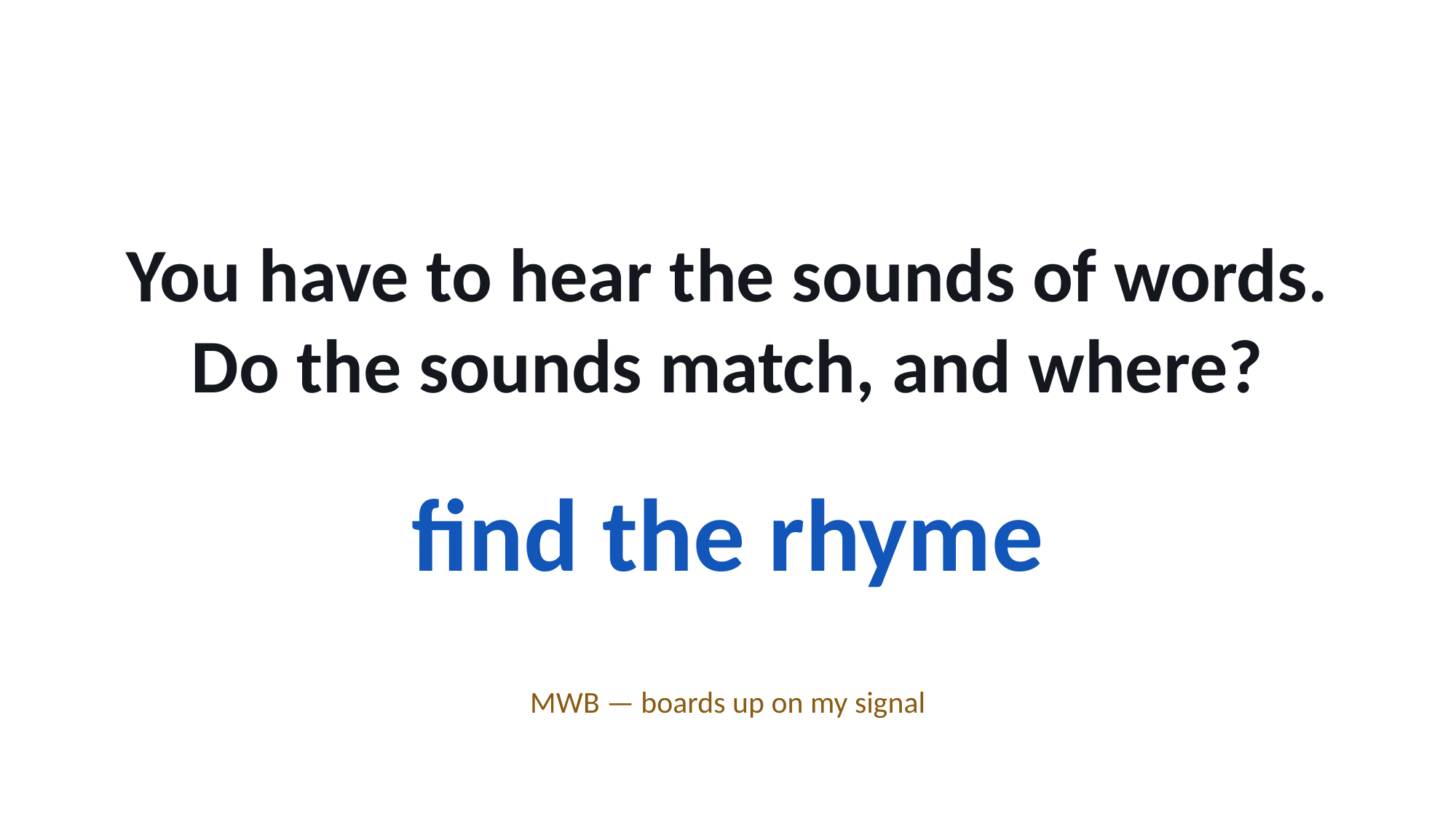

You have to hear the sounds of words.
Do the sounds match, and where?
find the rhyme
MWB — boards up on my signal